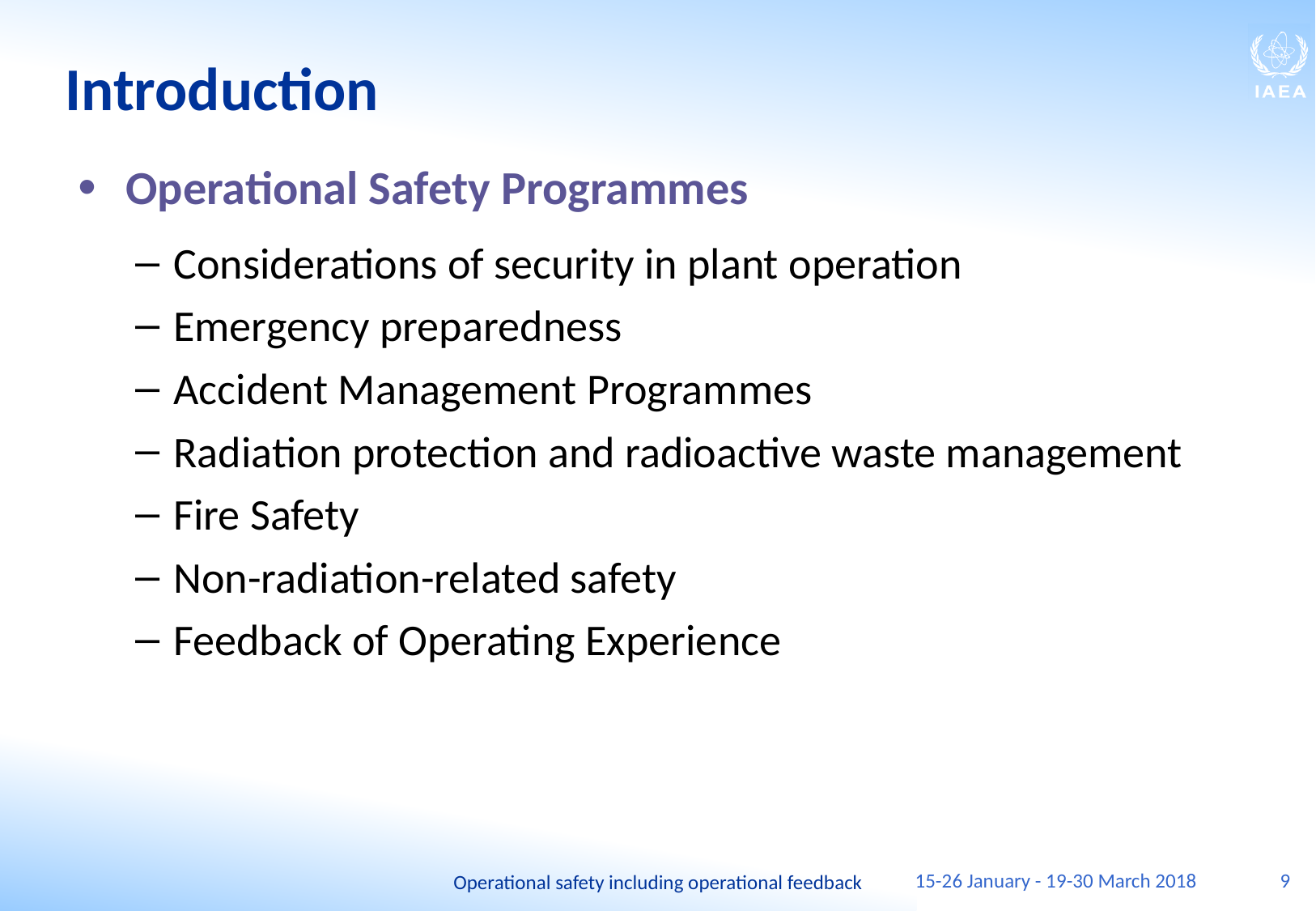

# Introduction
Operational Safety Programmes
Considerations of security in plant operation
Emergency preparedness
Accident Management Programmes
Radiation protection and radioactive waste management
Fire Safety
Non-radiation-related safety
Feedback of Operating Experience

15-26 January - 19-30 March 2018
9